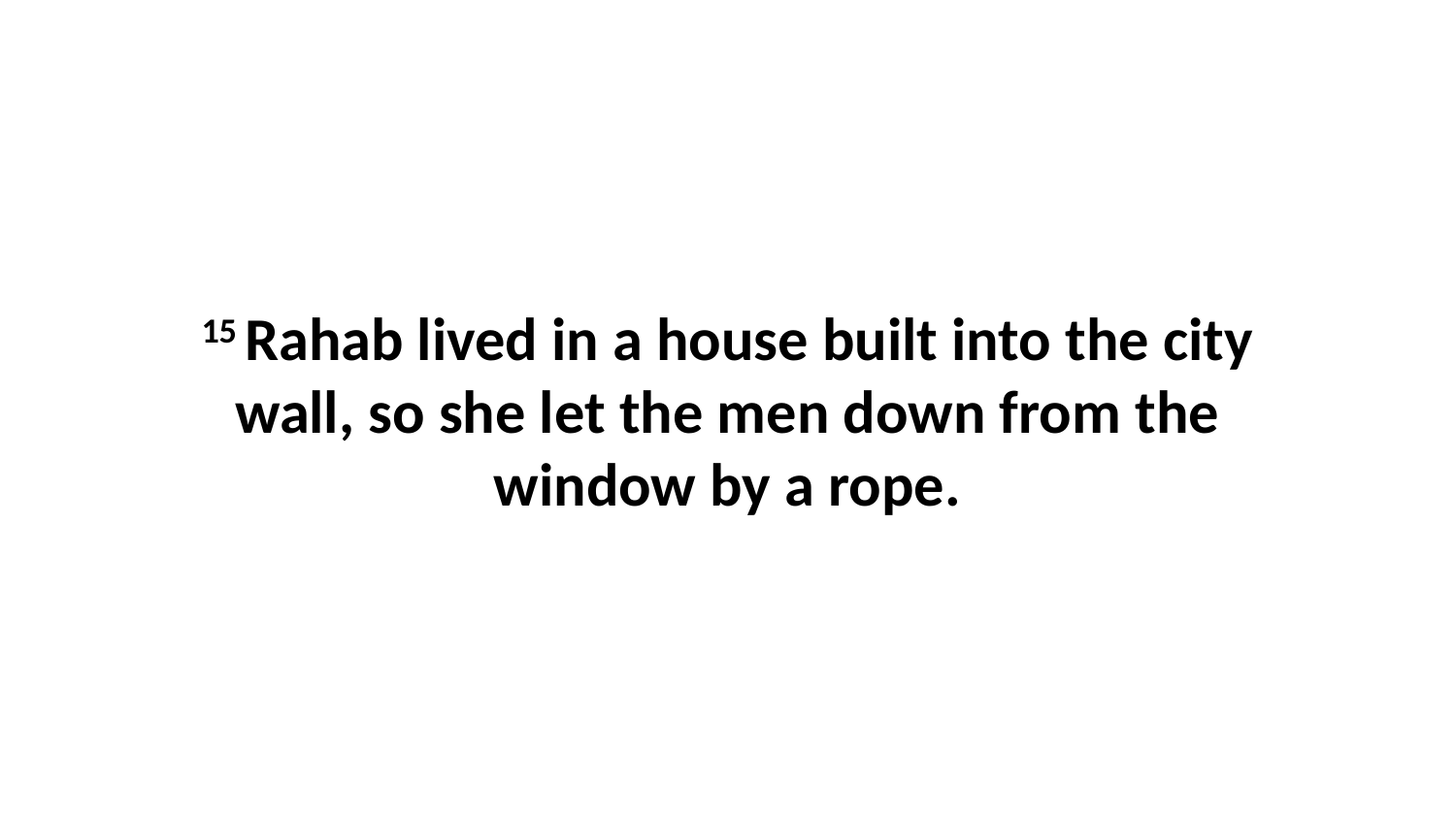

15 Rahab lived in a house built into the city wall, so she let the men down from the window by a rope.